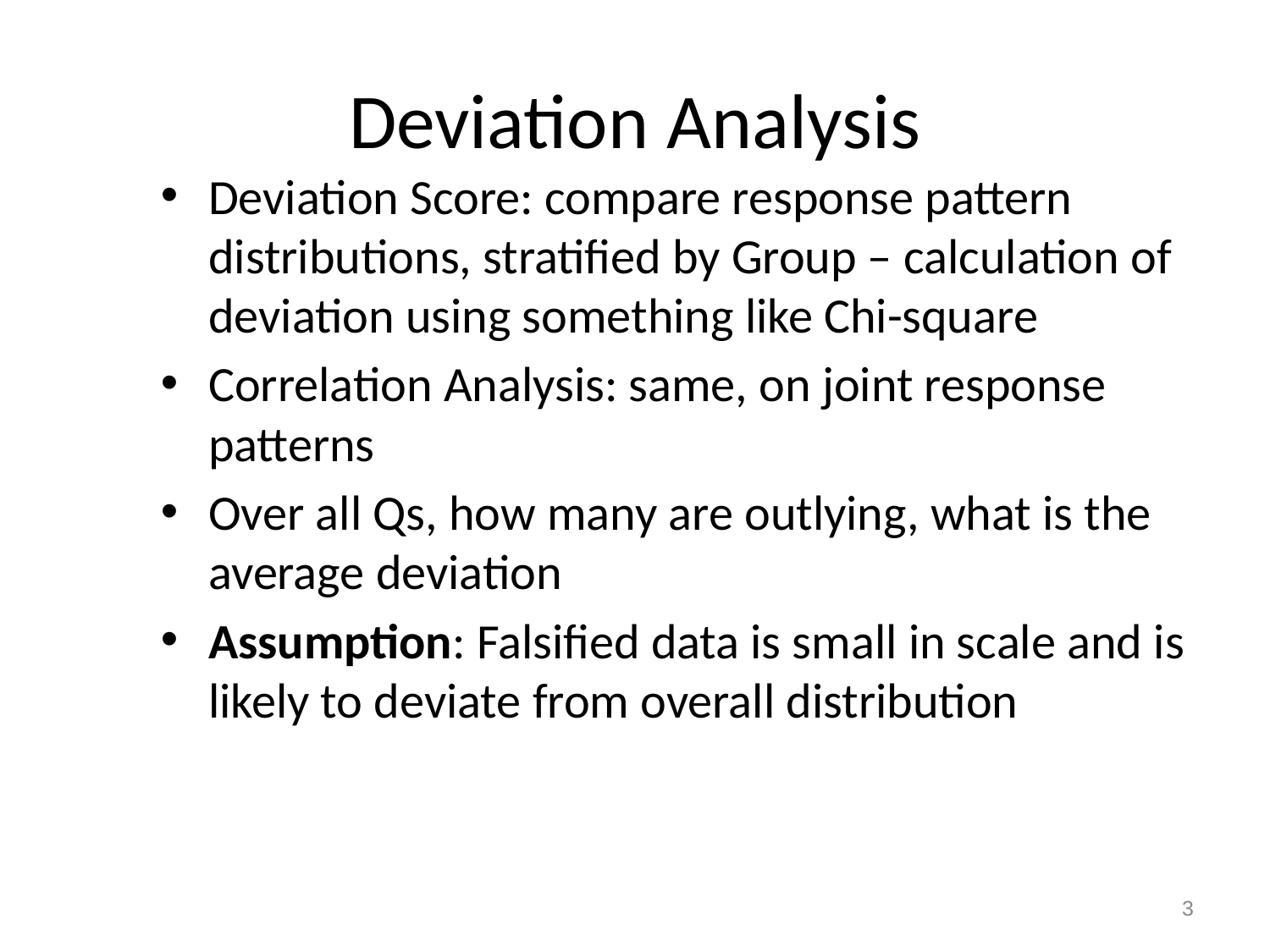

# Deviation Analysis
Deviation Score: compare response pattern distributions, stratified by Group – calculation of deviation using something like Chi-square
Correlation Analysis: same, on joint response patterns
Over all Qs, how many are outlying, what is the average deviation
Assumption: Falsified data is small in scale and is likely to deviate from overall distribution

3